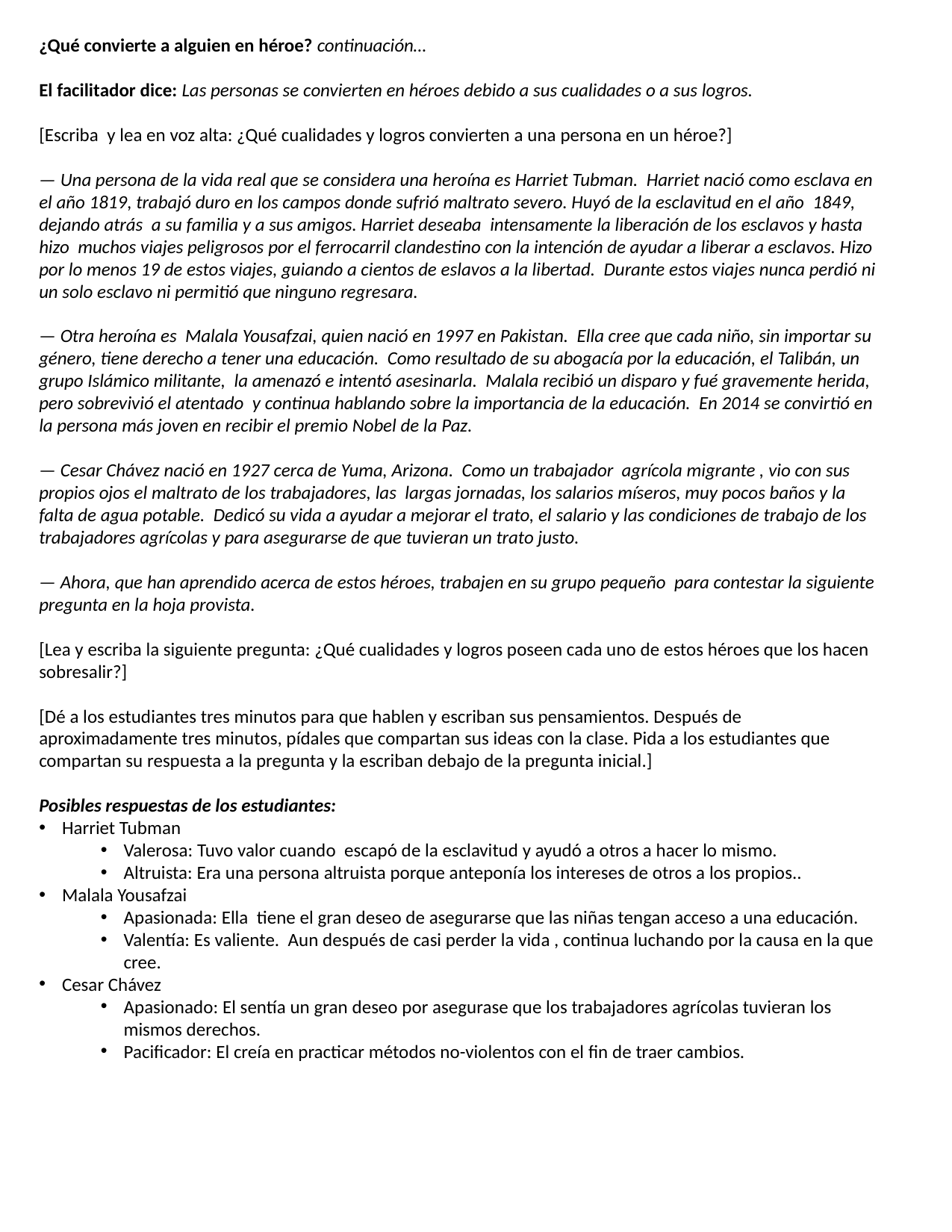

¿Qué convierte a alguien en héroe? continuación…

El facilitador dice: Las personas se convierten en héroes debido a sus cualidades o a sus logros.

[Escriba  y lea en voz alta: ¿Qué cualidades y logros convierten a una persona en un héroe?]

— Una persona de la vida real que se considera una heroína es Harriet Tubman.  Harriet nació como esclava en el año 1819, trabajó duro en los campos donde sufrió maltrato severo. Huyó de la esclavitud en el año  1849, dejando atrás  a su familia y a sus amigos. Harriet deseaba  intensamente la liberación de los esclavos y hasta hizo  muchos viajes peligrosos por el ferrocarril clandestino con la intención de ayudar a liberar a esclavos. Hizo por lo menos 19 de estos viajes, guiando a cientos de eslavos a la libertad.  Durante estos viajes nunca perdió ni un solo esclavo ni permitió que ninguno regresara.

— Otra heroína es  Malala Yousafzai, quien nació en 1997 en Pakistan.  Ella cree que cada niño, sin importar su género, tiene derecho a tener una educación.  Como resultado de su abogacía por la educación, el Talibán, un grupo Islámico militante,  la amenazó e intentó asesinarla.  Malala recibió un disparo y fué gravemente herida, pero sobrevivió el atentado  y continua hablando sobre la importancia de la educación.  En 2014 se convirtió en la persona más joven en recibir el premio Nobel de la Paz.

— Cesar Chávez nació en 1927 cerca de Yuma, Arizona.  Como un trabajador  agrícola migrante , vio con sus propios ojos el maltrato de los trabajadores, las  largas jornadas, los salarios míseros, muy pocos baños y la falta de agua potable.  Dedicó su vida a ayudar a mejorar el trato, el salario y las condiciones de trabajo de los trabajadores agrícolas y para asegurarse de que tuvieran un trato justo.

— Ahora, que han aprendido acerca de estos héroes, trabajen en su grupo pequeño  para contestar la siguiente pregunta en la hoja provista.

[Lea y escriba la siguiente pregunta: ¿Qué cualidades y logros poseen cada uno de estos héroes que los hacen sobresalir?]

[Dé a los estudiantes tres minutos para que hablen y escriban sus pensamientos. Después de aproximadamente tres minutos, pídales que compartan sus ideas con la clase. Pida a los estudiantes que compartan su respuesta a la pregunta y la escriban debajo de la pregunta inicial.]

Posibles respuestas de los estudiantes:
Harriet Tubman
Valerosa: Tuvo valor cuando  escapó de la esclavitud y ayudó a otros a hacer lo mismo.
Altruista: Era una persona altruista porque anteponía los intereses de otros a los propios..
Malala Yousafzai
Apasionada: Ella  tiene el gran deseo de asegurarse que las niñas tengan acceso a una educación.
Valentía: Es valiente.  Aun después de casi perder la vida , continua luchando por la causa en la que cree.
Cesar Chávez
Apasionado: El sentía un gran deseo por asegurase que los trabajadores agrícolas tuvieran los mismos derechos.
Pacificador: El creía en practicar métodos no-violentos con el fin de traer cambios.